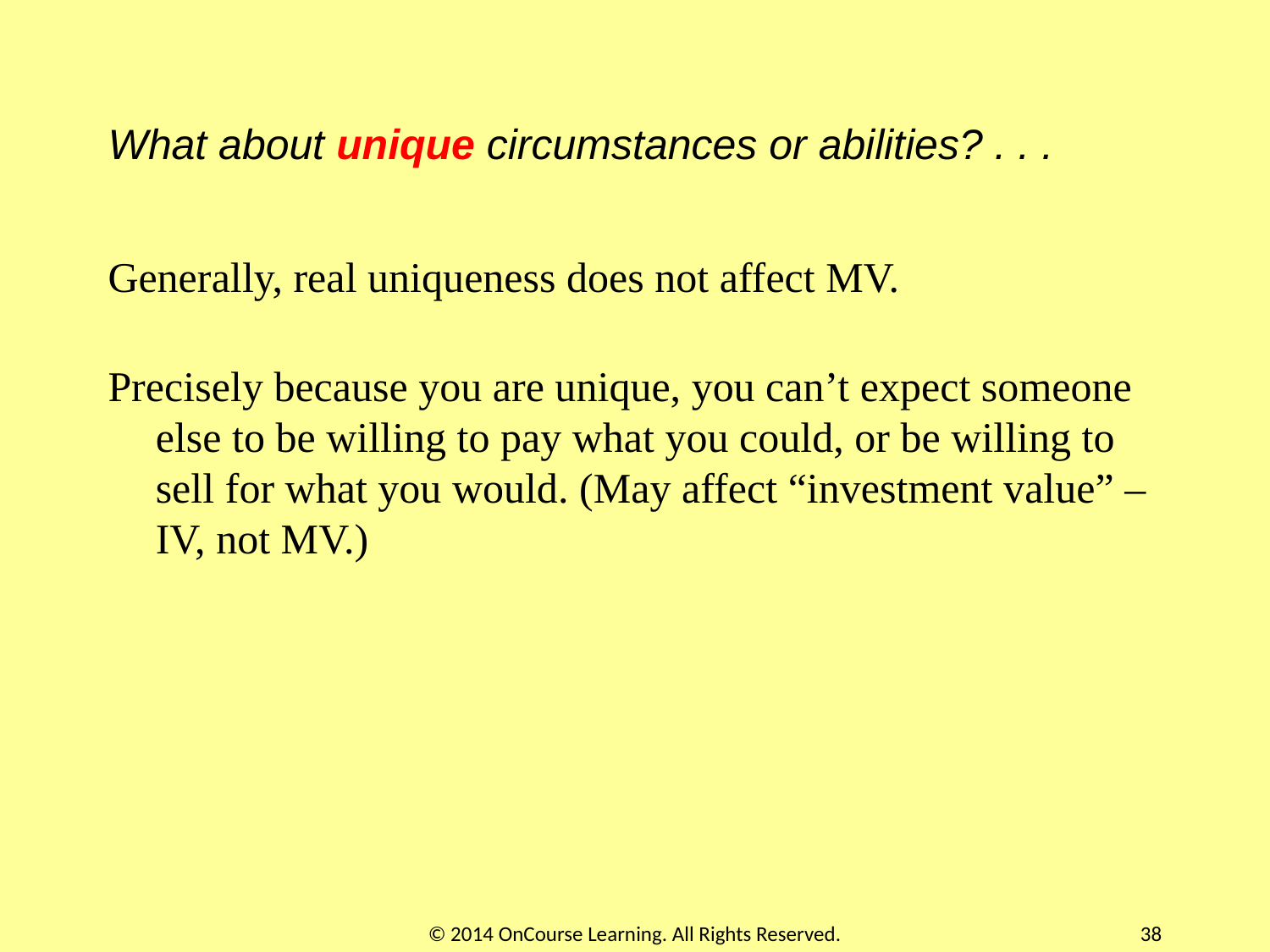

# What about unique circumstances or abilities? . . .
Generally, real uniqueness does not affect MV.
Precisely because you are unique, you can’t expect someone else to be willing to pay what you could, or be willing to sell for what you would. (May affect “investment value” – IV, not MV.)
© 2014 OnCourse Learning. All Rights Reserved.
38